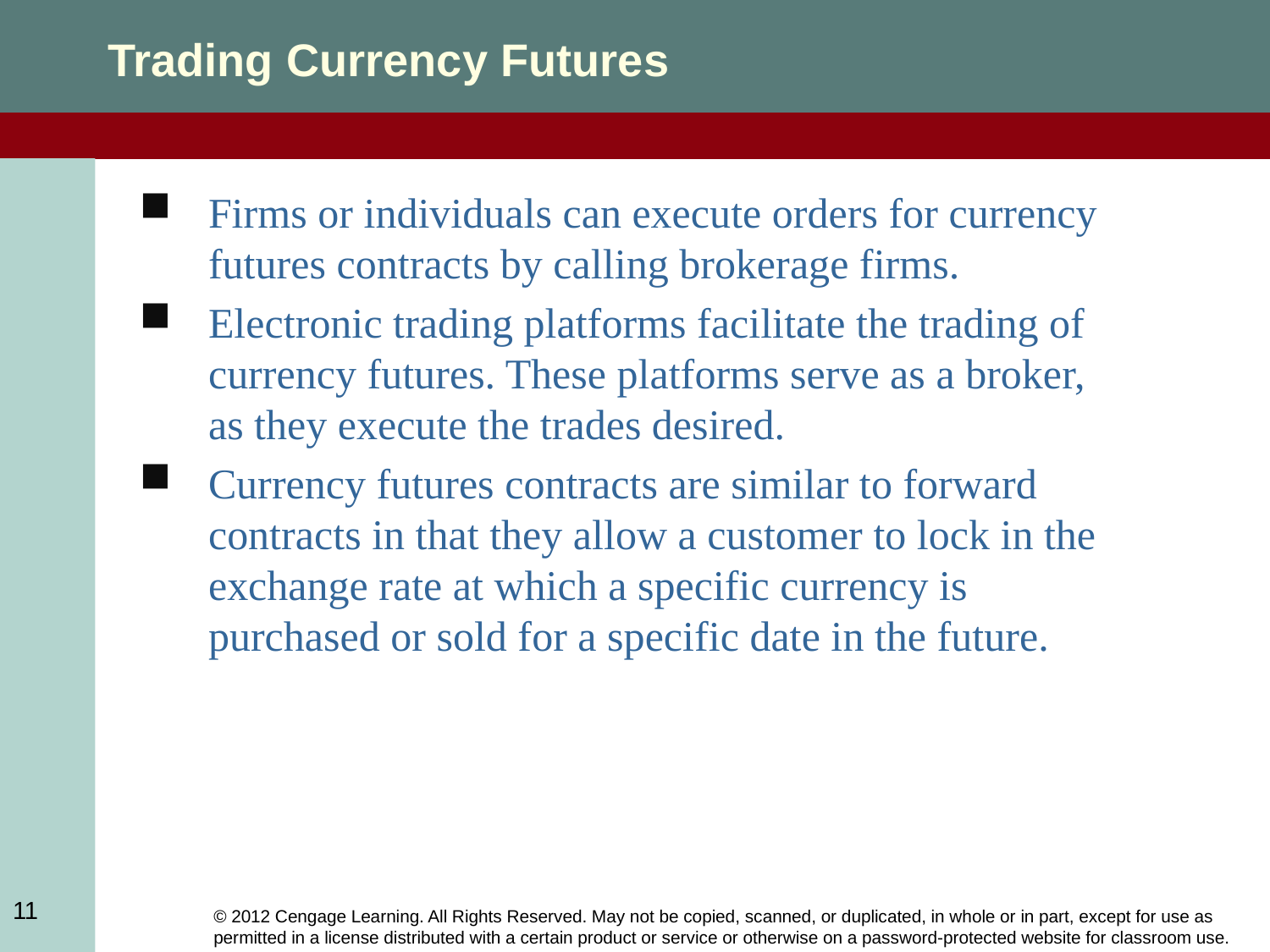

Trading Currency Futures
Firms or individuals can execute orders for currency futures contracts by calling brokerage firms.
Electronic trading platforms facilitate the trading of currency futures. These platforms serve as a broker, as they execute the trades desired.
Currency futures contracts are similar to forward contracts in that they allow a customer to lock in the exchange rate at which a specific currency is purchased or sold for a specific date in the future.
11